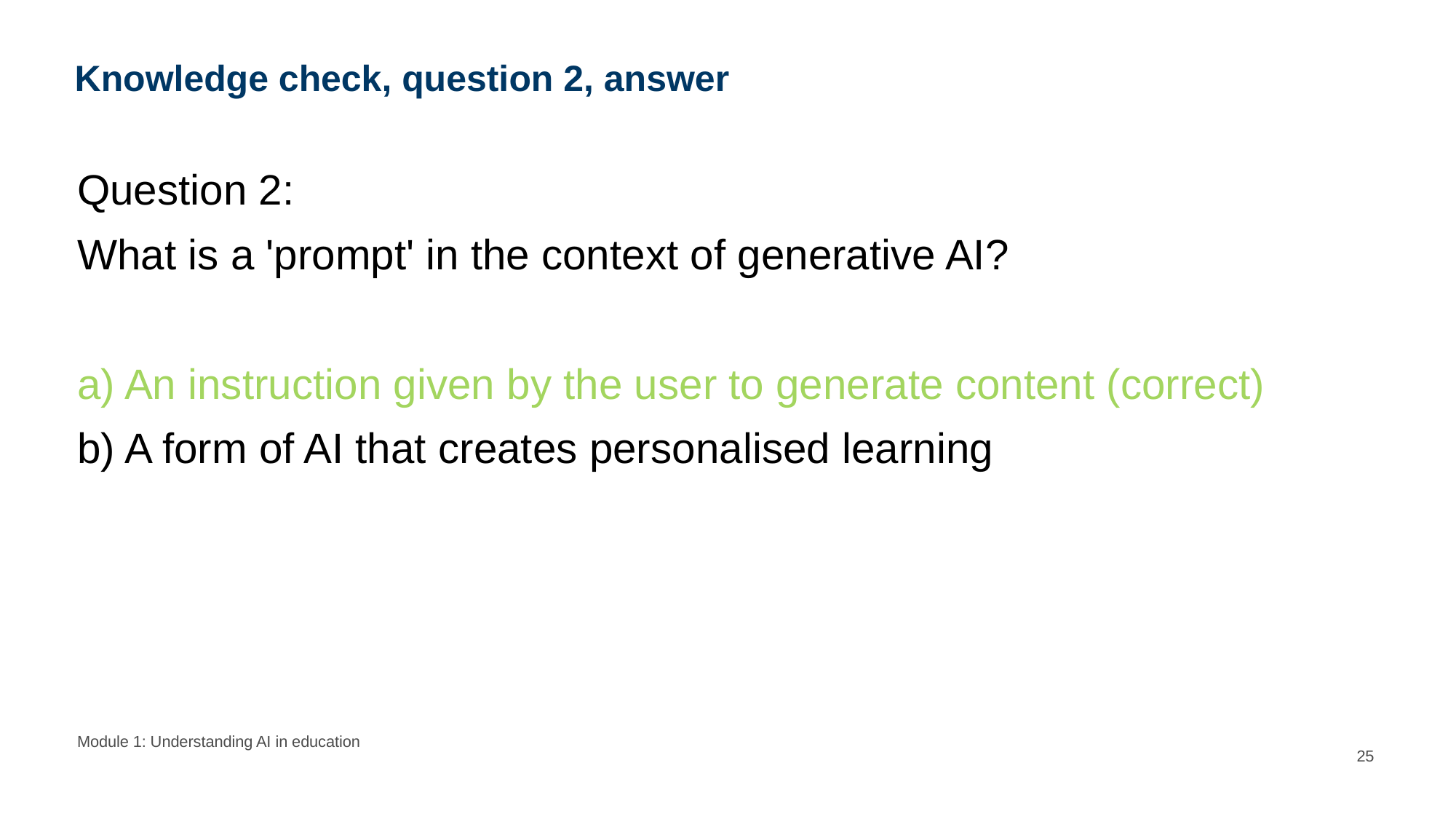

# Knowledge check, question 2, answer
Question 2:
What is a 'prompt' in the context of generative AI?

a) An instruction given by the user to generate content (correct)
b) A form of AI that creates personalised learning

Module 1: Understanding AI in education
25